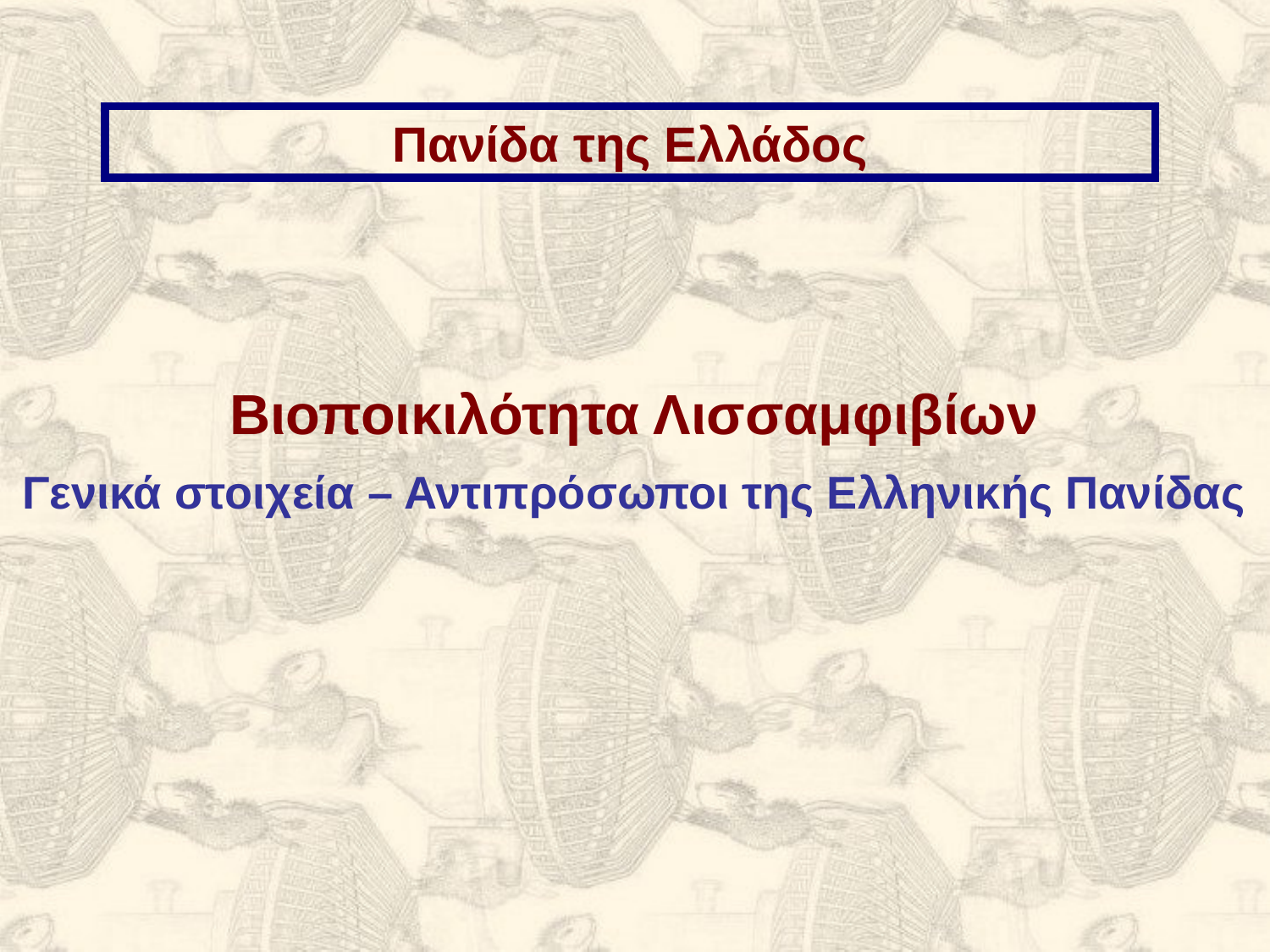

Πανίδα της Ελλάδος
Βιοποικιλότητα Λισσαμφιβίων
Γενικά στοιχεία – Αντιπρόσωποι της Ελληνικής Πανίδας